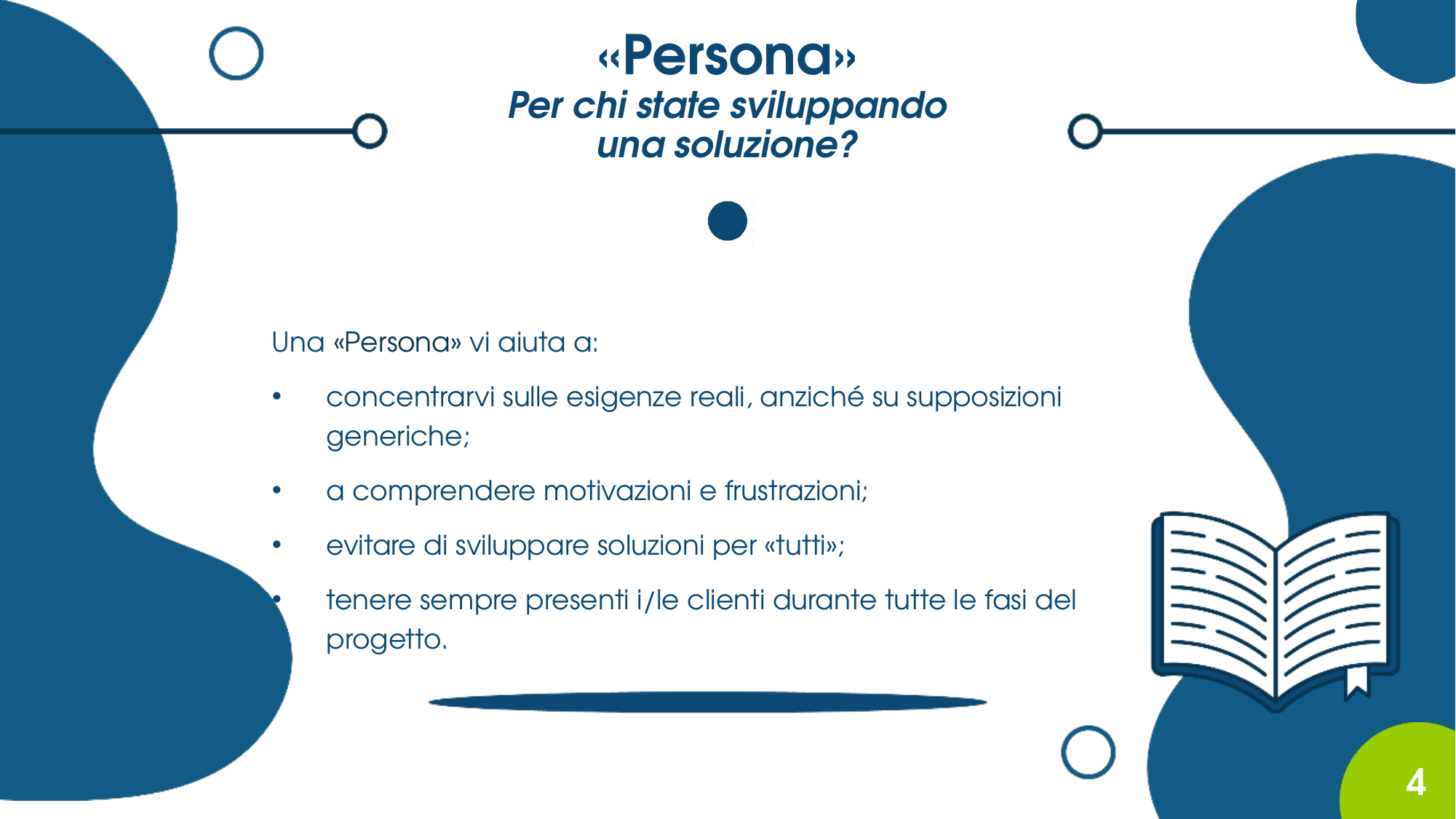

# «Persona» Per chi state sviluppando una soluzione?

Una «Persona» vi aiuta a:
concentrarvi sulle esigenze reali, anziché su supposizioni generiche;
a comprendere motivazioni e frustrazioni;
evitare di sviluppare soluzioni per «tutti»;
tenere sempre presenti i/le clienti durante tutte le fasi del progetto.
4